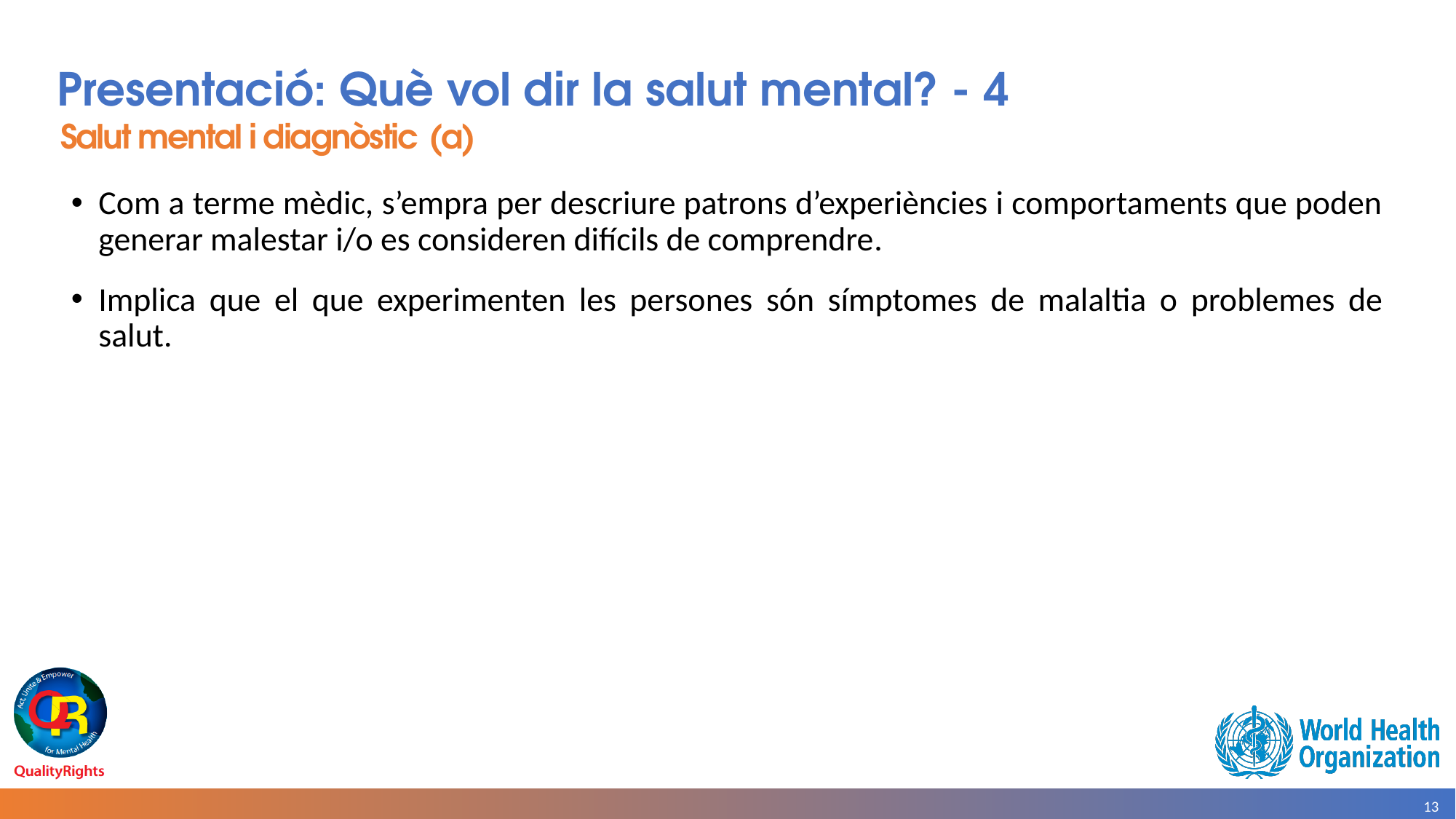

# Presentació: Què vol dir la salut mental? - 4
Salut mental i diagnòstic (a)
Com a terme mèdic, s’empra per descriure patrons d’experiències i comportaments que poden generar malestar i/o es consideren difícils de comprendre.
Implica que el que experimenten les persones són símptomes de malaltia o problemes de salut.